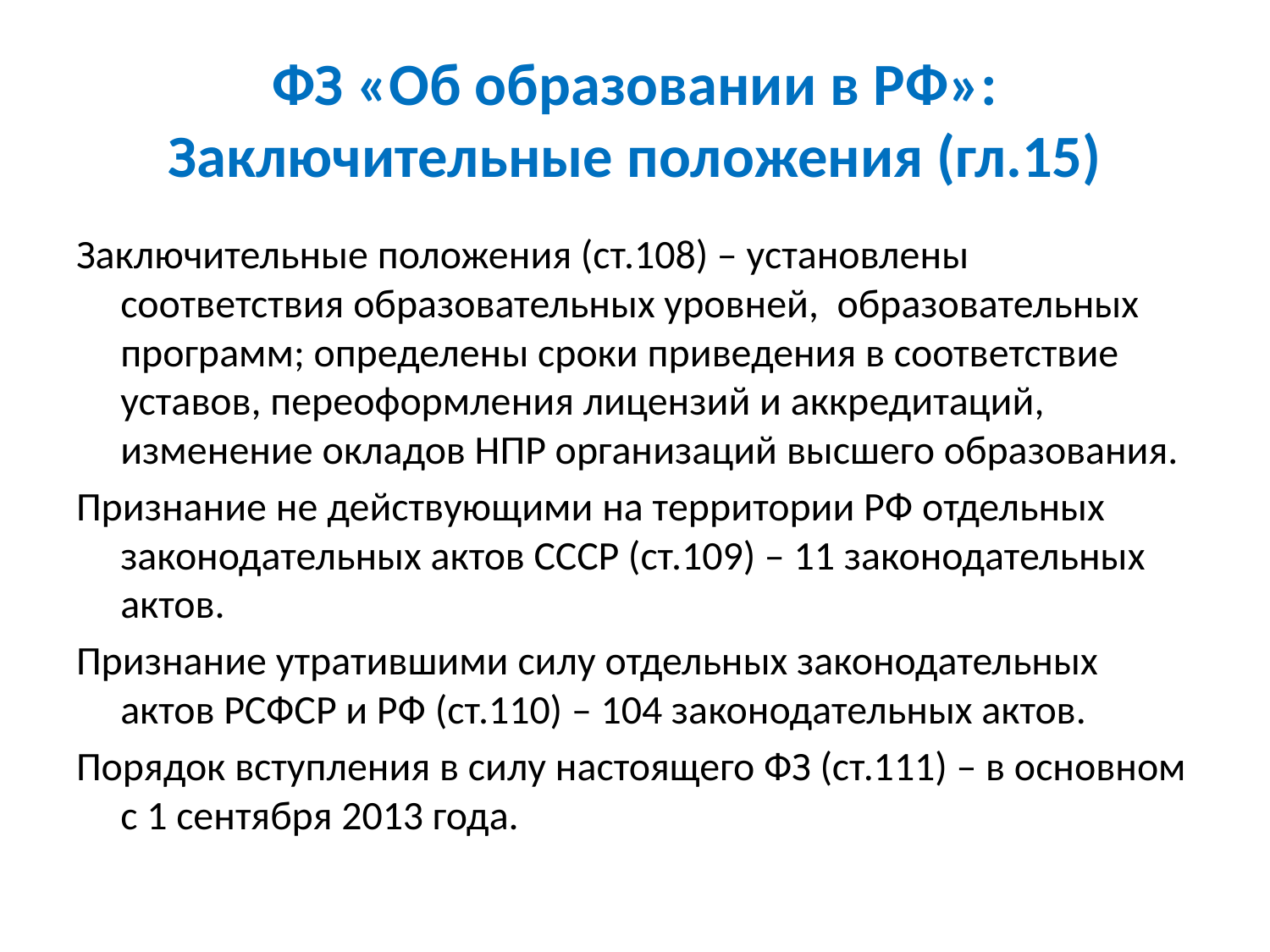

# ФЗ «Об образовании в РФ»: Заключительные положения (гл.15)
Заключительные положения (ст.108) – установлены соответствия образовательных уровней,  образовательных программ; определены сроки приведения в соответствие уставов, переоформления лицензий и аккредитаций, изменение окладов НПР организаций высшего образования.
Признание не действующими на территории РФ отдельных законодательных актов СССР (ст.109) – 11 законодательных актов.
Признание утратившими силу отдельных законодательных актов РСФСР и РФ (ст.110) – 104 законодательных актов.
Порядок вступления в силу настоящего ФЗ (ст.111) – в основном с 1 сентября 2013 года.